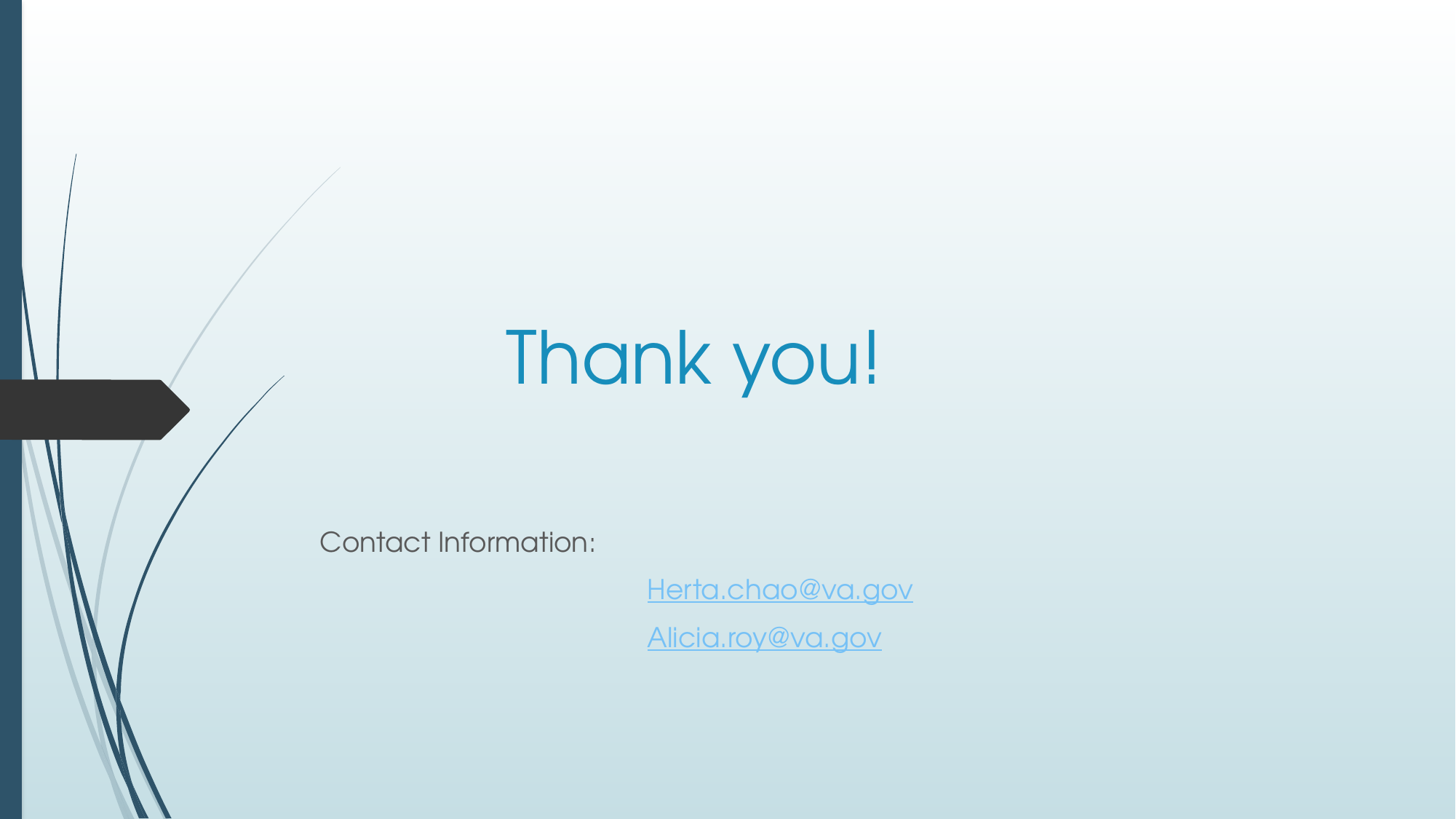

# Thank you!
Contact Information:
			Herta.chao@va.gov
			Alicia.roy@va.gov